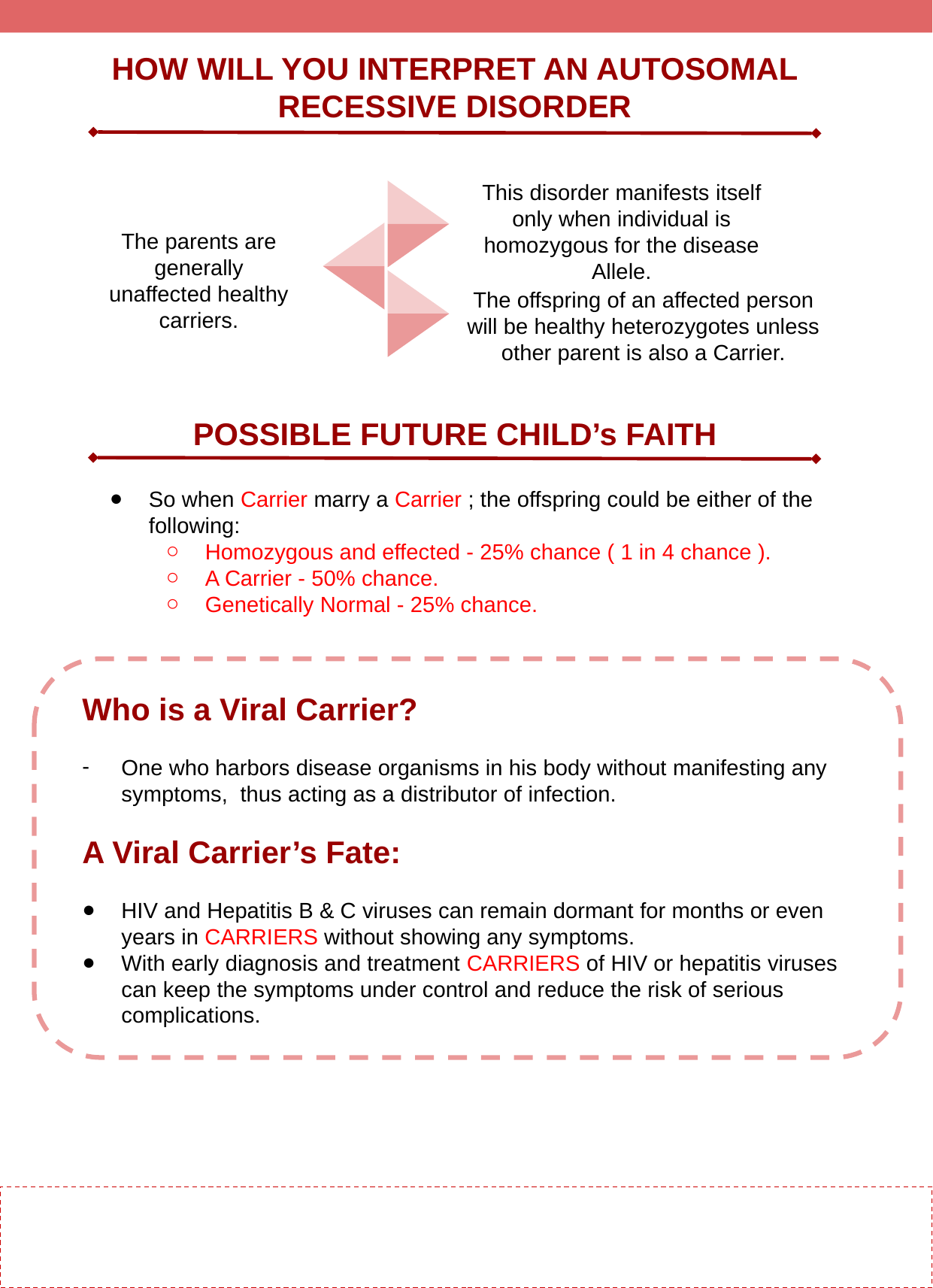

HOW WILL YOU INTERPRET AN AUTOSOMAL RECESSIVE DISORDER
This disorder manifests itself only when individual is homozygous for the disease Allele.

The parents are generally unaffected healthy carriers.

The offspring of an affected person will be healthy heterozygotes unless other parent is also a Carrier.
POSSIBLE FUTURE CHILD’s FAITH
So when Carrier marry a Carrier ; the offspring could be either of the following:
Homozygous and effected - 25% chance ( 1 in 4 chance ).
A Carrier - 50% chance.
Genetically Normal - 25% chance.
  Who is a Viral Carrier?

One who harbors disease organisms in his body without manifesting any symptoms,  thus acting as a distributor of infection.

  A Viral Carrier’s Fate:

HIV and Hepatitis B & C viruses can remain dormant for months or even years in CARRIERS without showing any symptoms.
With early diagnosis and treatment CARRIERS of HIV or hepatitis viruses can keep the symptoms under control and reduce the risk of serious complications.